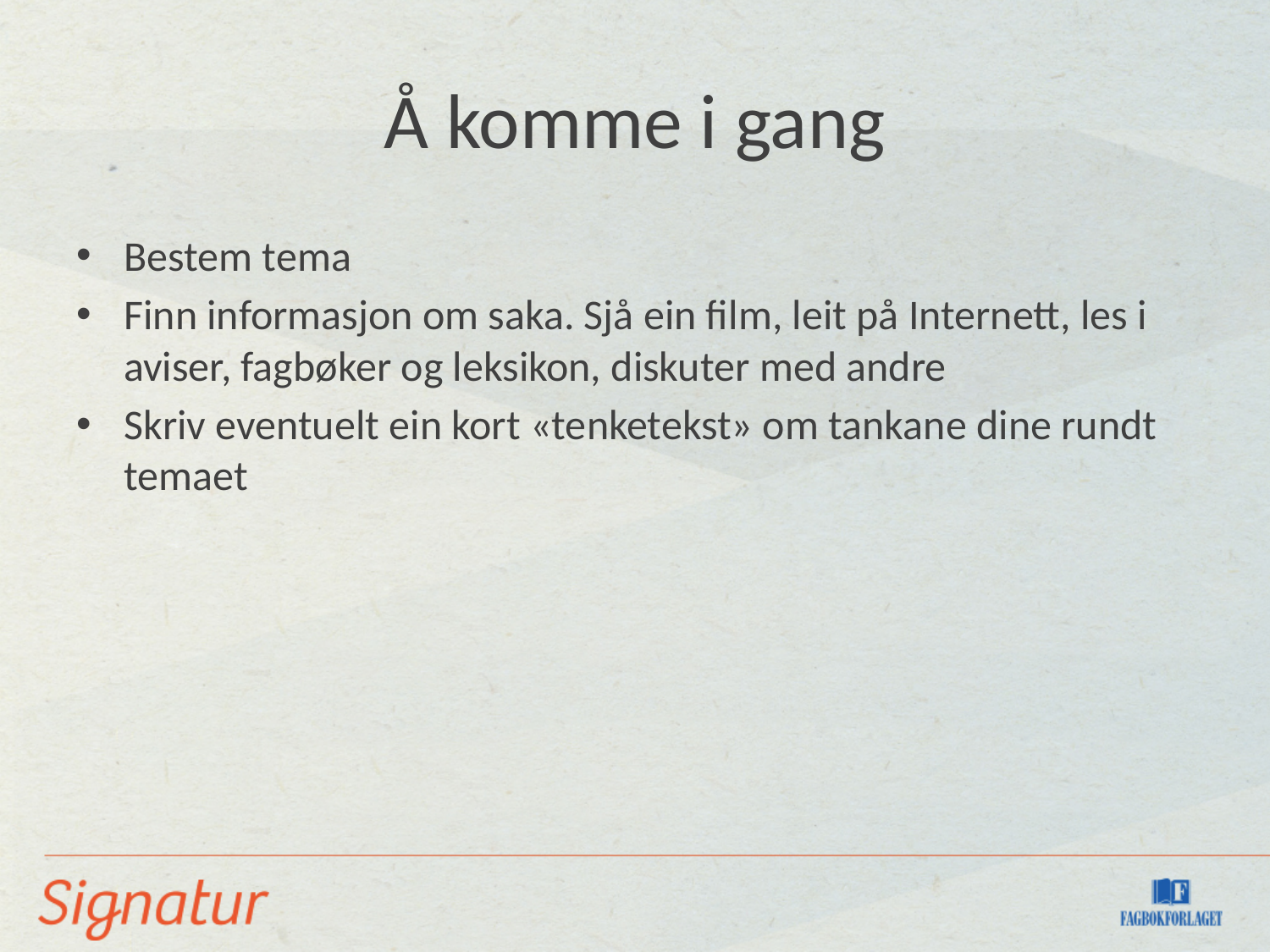

# Å komme i gang
Bestem tema
Finn informasjon om saka. Sjå ein film, leit på Internett, les i aviser, fagbøker og leksikon, diskuter med andre
Skriv eventuelt ein kort «tenketekst» om tankane dine rundt temaet